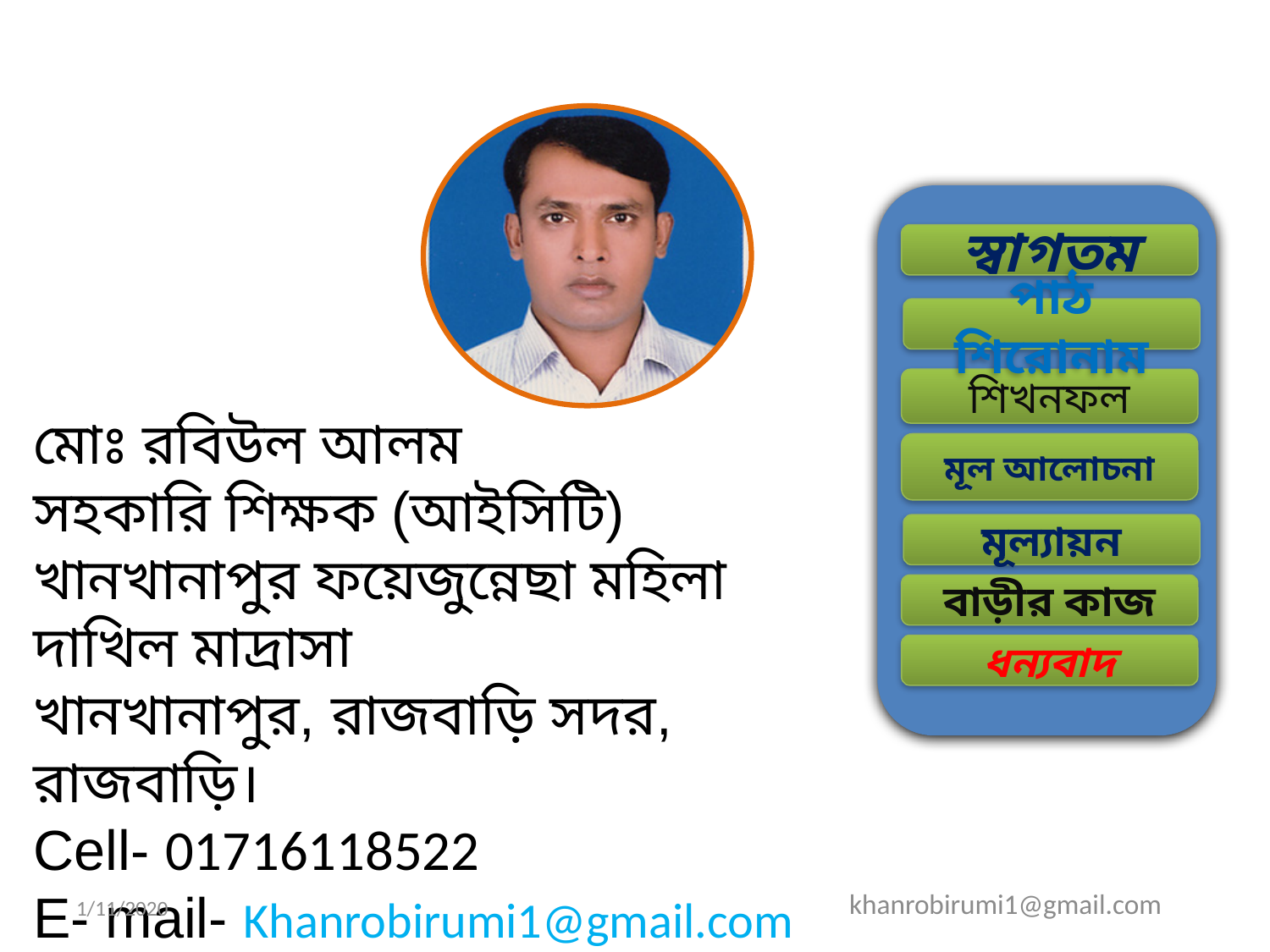

স্বাগতম
পাঠ শিরোনাম
শিখনফল
মূল আলোচনা
মূল্যায়ন
বাড়ীর কাজ
ধন্যবাদ
মোঃ রবিউল আলম
সহকারি শিক্ষক (আইসিটি)
খানখানাপুর ফয়েজুন্নেছা মহিলা দাখিল মাদ্রাসা
খানখানাপুর, রাজবাড়ি সদর, রাজবাড়ি।
Cell- 01716118522
E- mail- Khanrobirumi1@gmail.com
khanrobirumi1@gmail.com
1/11/2020